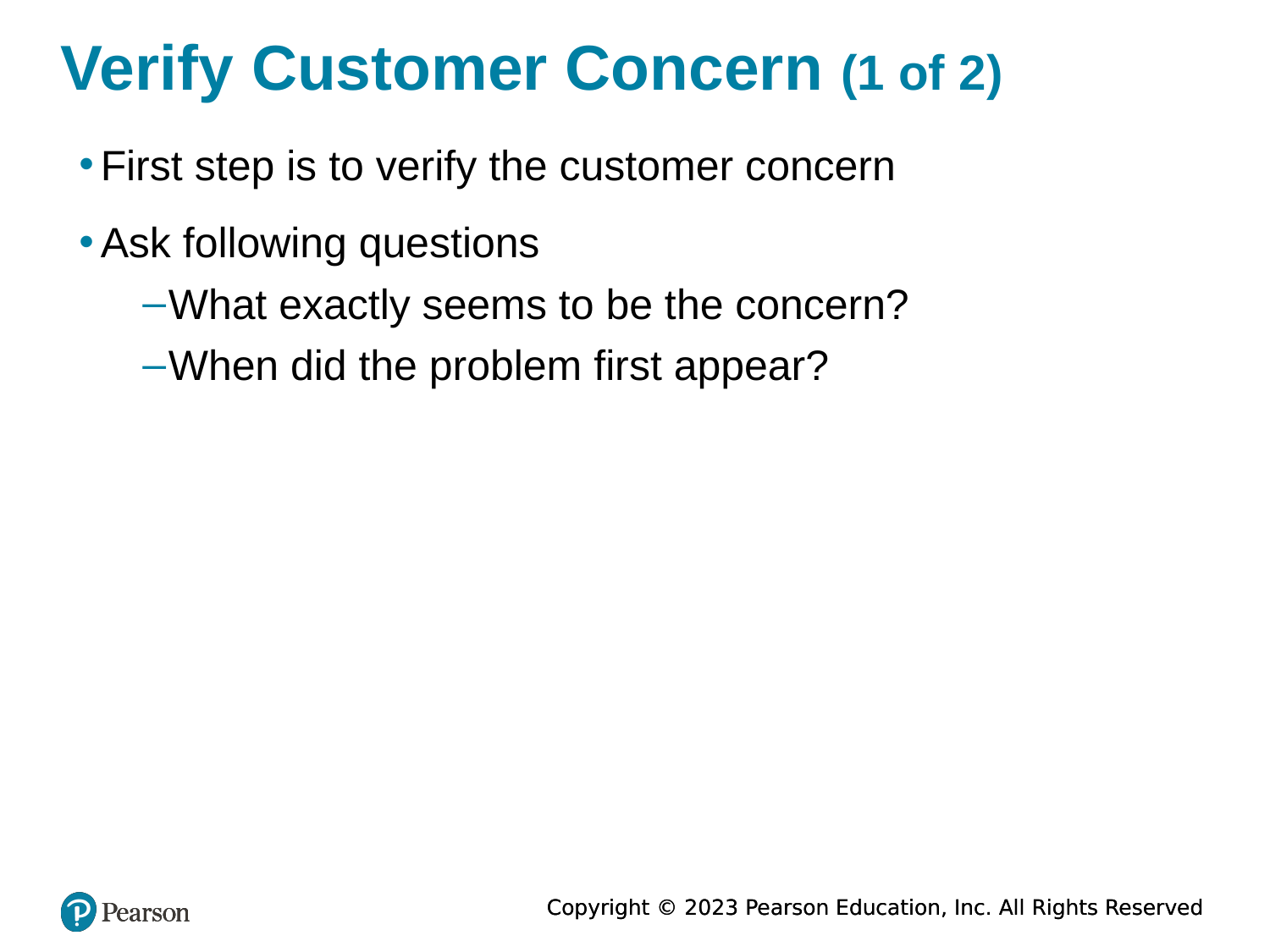

# Verify Customer Concern (1 of 2)
First step is to verify the customer concern
Ask following questions
What exactly seems to be the concern?
When did the problem first appear?